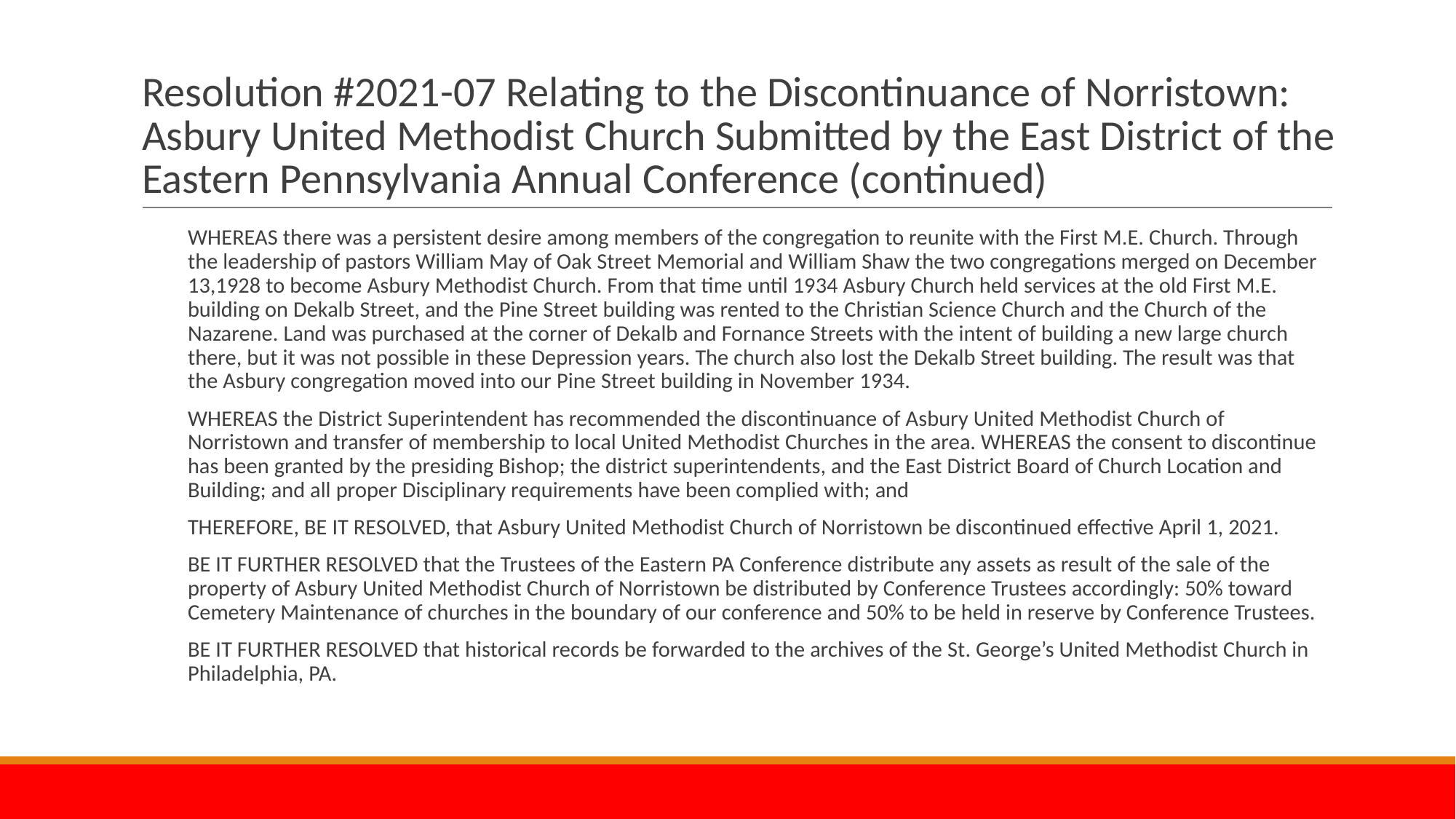

# Resolution #2021-07 Relating to the Discontinuance of Norristown: Asbury United Methodist Church Submitted by the East District of the Eastern Pennsylvania Annual Conference (continued)
WHEREAS there was a persistent desire among members of the congregation to reunite with the First M.E. Church. Through the leadership of pastors William May of Oak Street Memorial and William Shaw the two congregations merged on December 13,1928 to become Asbury Methodist Church. From that time until 1934 Asbury Church held services at the old First M.E. building on Dekalb Street, and the Pine Street building was rented to the Christian Science Church and the Church of the Nazarene. Land was purchased at the corner of Dekalb and Fornance Streets with the intent of building a new large church there, but it was not possible in these Depression years. The church also lost the Dekalb Street building. The result was that the Asbury congregation moved into our Pine Street building in November 1934.
WHEREAS the District Superintendent has recommended the discontinuance of Asbury United Methodist Church of Norristown and transfer of membership to local United Methodist Churches in the area. WHEREAS the consent to discontinue has been granted by the presiding Bishop; the district superintendents, and the East District Board of Church Location and Building; and all proper Disciplinary requirements have been complied with; and
THEREFORE, BE IT RESOLVED, that Asbury United Methodist Church of Norristown be discontinued effective April 1, 2021.
BE IT FURTHER RESOLVED that the Trustees of the Eastern PA Conference distribute any assets as result of the sale of the property of Asbury United Methodist Church of Norristown be distributed by Conference Trustees accordingly: 50% toward Cemetery Maintenance of churches in the boundary of our conference and 50% to be held in reserve by Conference Trustees.
BE IT FURTHER RESOLVED that historical records be forwarded to the archives of the St. George’s United Methodist Church in Philadelphia, PA.